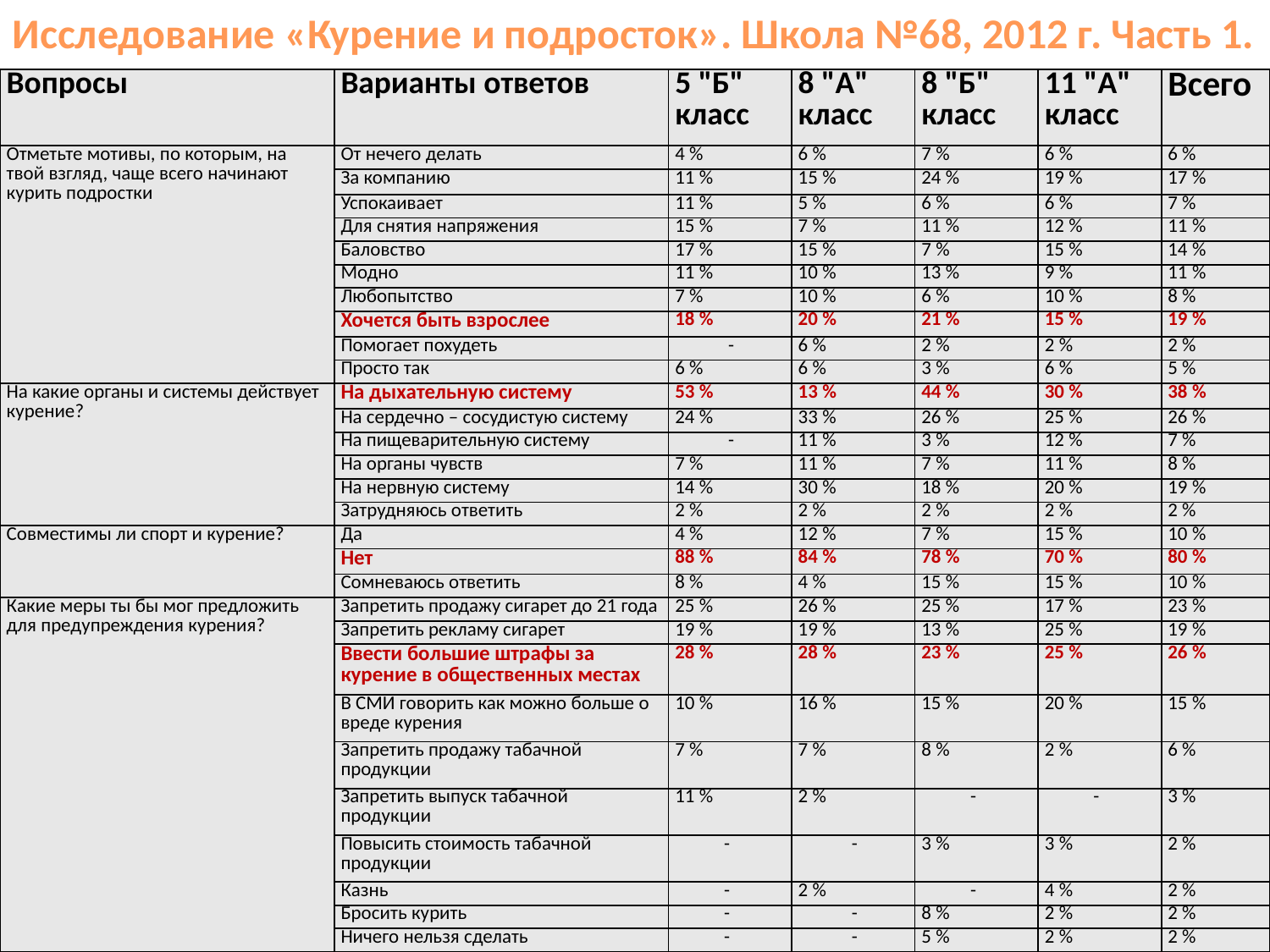

Исследование «Курение и подросток». Школа №68, 2012 г. Часть 1.
| Вопросы | Варианты ответов | 5 "Б" класс | 8 "А" класс | 8 "Б" класс | 11 "А" класс | Всего |
| --- | --- | --- | --- | --- | --- | --- |
| Отметьте мотивы, по которым, на твой взгляд, чаще всего начинают курить подростки | От нечего делать | 4 % | 6 % | 7 % | 6 % | 6 % |
|  | За компанию | 11 % | 15 % | 24 % | 19 % | 17 % |
|  | Успокаивает | 11 % | 5 % | 6 % | 6 % | 7 % |
|  | Для снятия напряжения | 15 % | 7 % | 11 % | 12 % | 11 % |
|  | Баловство | 17 % | 15 % | 7 % | 15 % | 14 % |
|  | Модно | 11 % | 10 % | 13 % | 9 % | 11 % |
|  | Любопытство | 7 % | 10 % | 6 % | 10 % | 8 % |
|  | Хочется быть взрослее | 18 % | 20 % | 21 % | 15 % | 19 % |
|  | Помогает похудеть | - | 6 % | 2 % | 2 % | 2 % |
|  | Просто так | 6 % | 6 % | 3 % | 6 % | 5 % |
| На какие органы и системы действует курение? | На дыхательную систему | 53 % | 13 % | 44 % | 30 % | 38 % |
|  | На сердечно – сосудистую систему | 24 % | 33 % | 26 % | 25 % | 26 % |
|  | На пищеварительную систему | - | 11 % | 3 % | 12 % | 7 % |
|  | На органы чувств | 7 % | 11 % | 7 % | 11 % | 8 % |
|  | На нервную систему | 14 % | 30 % | 18 % | 20 % | 19 % |
|  | Затрудняюсь ответить | 2 % | 2 % | 2 % | 2 % | 2 % |
| Совместимы ли спорт и курение? | Да | 4 % | 12 % | 7 % | 15 % | 10 % |
|  | Нет | 88 % | 84 % | 78 % | 70 % | 80 % |
|  | Сомневаюсь ответить | 8 % | 4 % | 15 % | 15 % | 10 % |
| Какие меры ты бы мог предложить для предупреждения курения? | Запретить продажу сигарет до 21 года | 25 % | 26 % | 25 % | 17 % | 23 % |
|  | Запретить рекламу сигарет | 19 % | 19 % | 13 % | 25 % | 19 % |
|  | Ввести большие штрафы за курение в общественных местах | 28 % | 28 % | 23 % | 25 % | 26 % |
|  | В СМИ говорить как можно больше о вреде курения | 10 % | 16 % | 15 % | 20 % | 15 % |
|  | Запретить продажу табачной продукции | 7 % | 7 % | 8 % | 2 % | 6 % |
|  | Запретить выпуск табачной продукции | 11 % | 2 % | - | - | 3 % |
|  | Повысить стоимость табачной продукции | - | - | 3 % | 3 % | 2 % |
|  | Казнь | - | 2 % | - | 4 % | 2 % |
|  | Бросить курить | - | - | 8 % | 2 % | 2 % |
|  | Ничего нельзя сделать | - | - | 5 % | 2 % | 2 % |